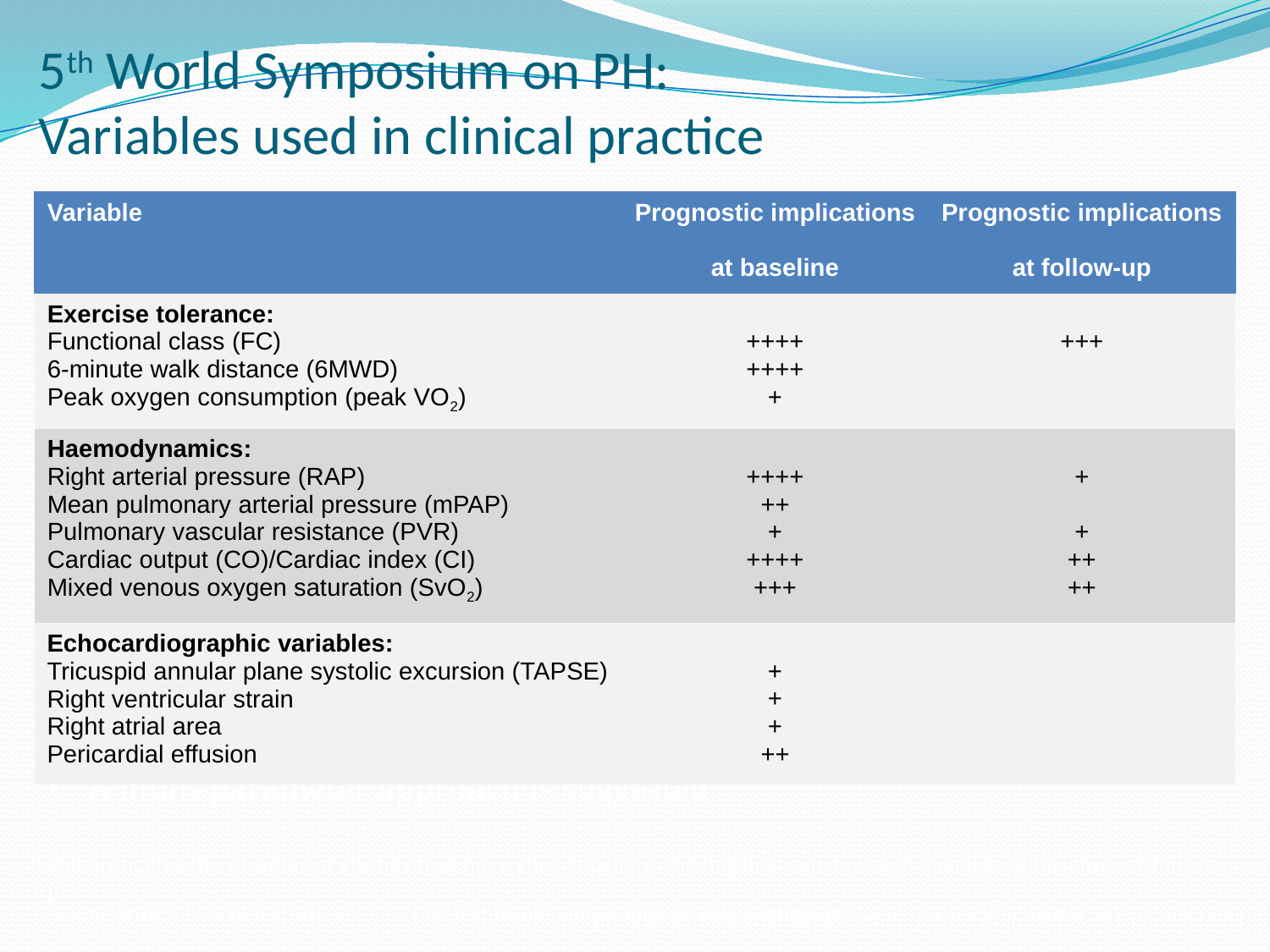

# 5th World Symposium on PH: Variables used in clinical practice
| Variable | Prognostic implications at baseline | Prognostic implications at follow-up |
| --- | --- | --- |
| Exercise tolerance: Functional class (FC) 6-minute walk distance (6MWD) Peak oxygen consumption (peak VO2) | ++++ ++++ + | +++ |
| Haemodynamics: Right arterial pressure (RAP) Mean pulmonary arterial pressure (mPAP) Pulmonary vascular resistance (PVR) Cardiac output (CO)/Cardiac index (CI) Mixed venous oxygen saturation (SvO2) | ++++ ++ + ++++ +++ | + + ++ ++ |
| Echocardiographic variables: Tricuspid annular plane systolic excursion (TAPSE) Right ventricular strain Right atrial area Pericardial effusion | + + + ++ |  |
A multi-parameter approach is suggested
Table indicates the number of studies that have shown prognostic implications for each variable at baseline or follow-up
(+ = one study, ++ = two studies, +++ = three studies, ++++ = four or more studies).
Adapted from McLaughlin VV, et al. J Am Coll Cardiol 2013; 62:D73-81.